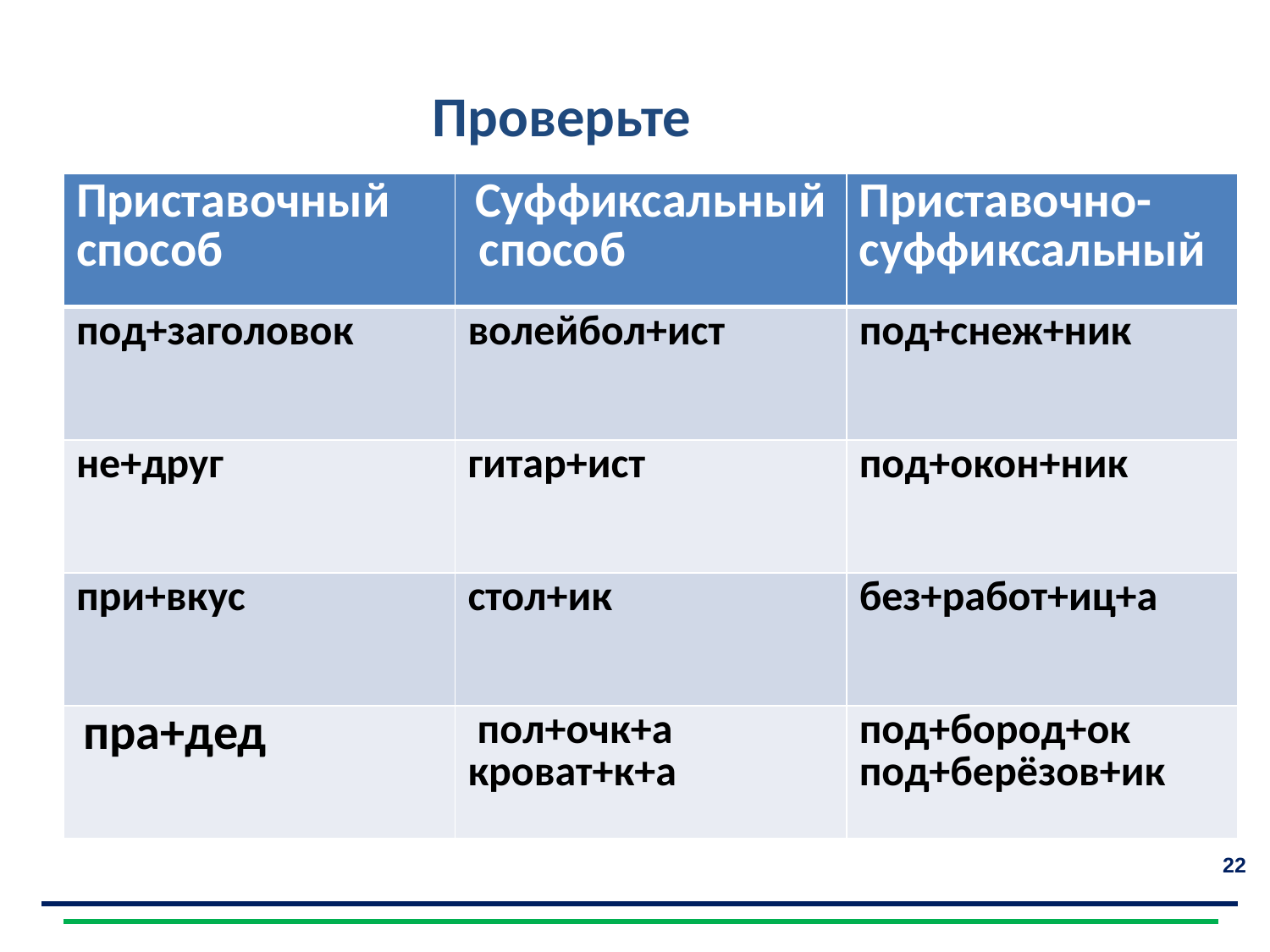

Проверьте
| Приставочный способ | Суффиксальный способ | Приставочно- суффиксальный |
| --- | --- | --- |
| под+заголовок | волейбол+ист | под+снеж+ник |
| не+друг | гитар+ист | под+окон+ник |
| при+вкус | стол+ик | без+работ+иц+а |
| пра+дед | пол+очк+а кроват+к+а | под+бород+ок под+берёзов+ик |

22